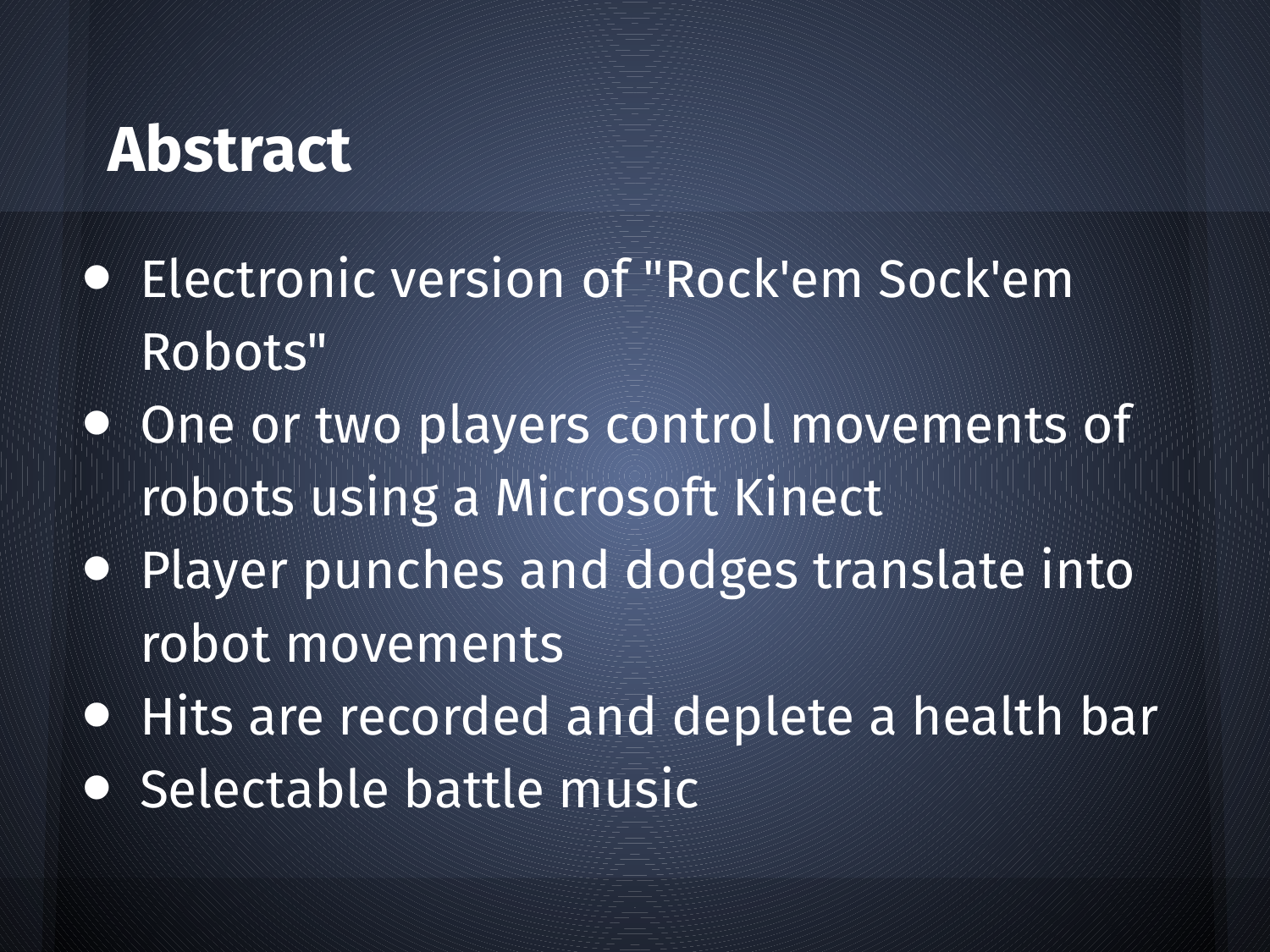

# Abstract
Electronic version of "Rock'em Sock'em Robots"
One or two players control movements of robots using a Microsoft Kinect
Player punches and dodges translate into robot movements
Hits are recorded and deplete a health bar
Selectable battle music